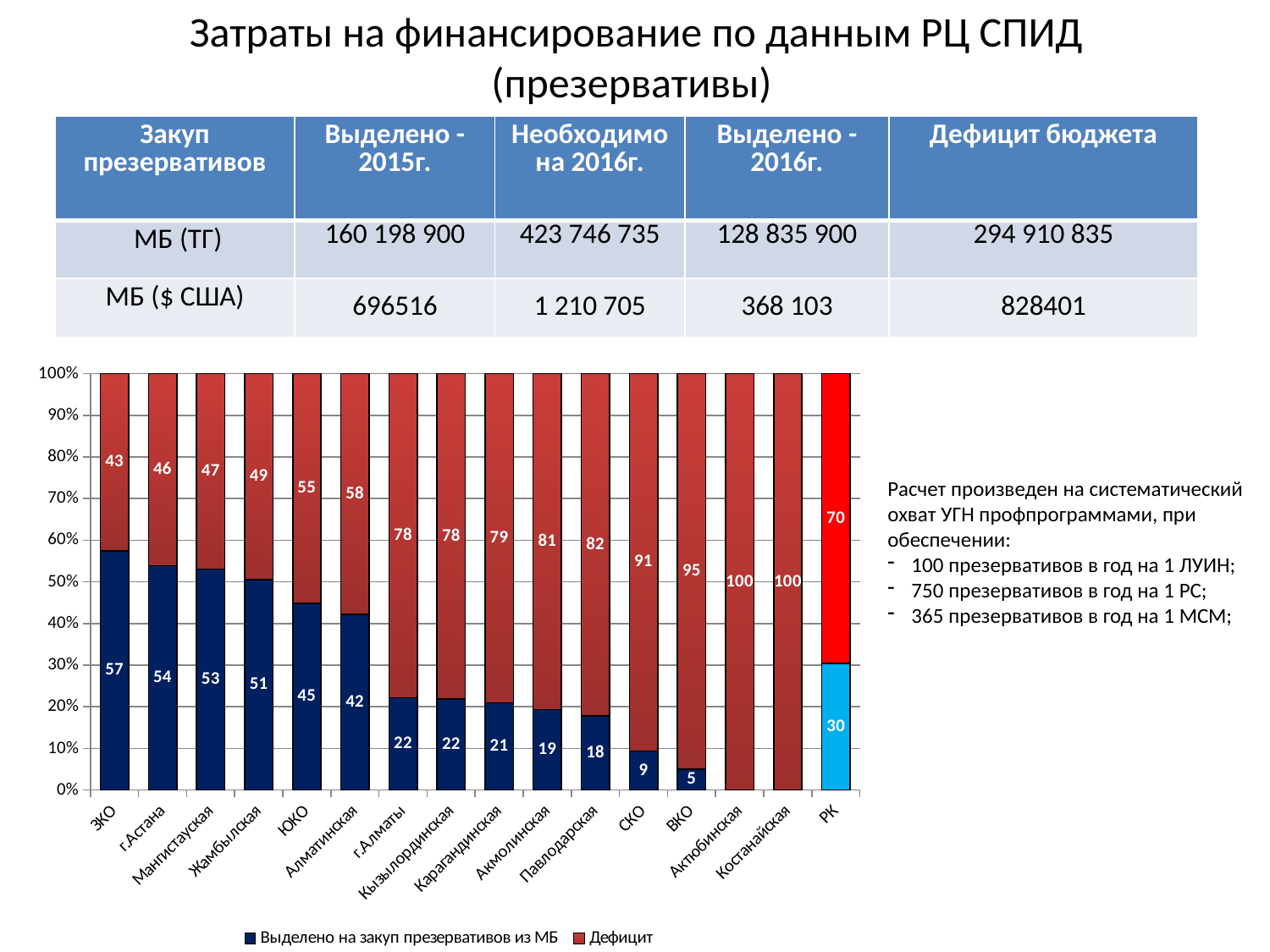

# Затраты на финансирование по данным РЦ СПИД (презервативы)
| Закуп презервативов | Выделено - 2015г. | Необходимо на 2016г. | Выделено - 2016г. | Дефицит бюджета |
| --- | --- | --- | --- | --- |
| МБ (ТГ) | 160 198 900 | 423 746 735 | 128 835 900 | 294 910 835 |
| МБ ($ США) | 696516 | 1 210 705 | 368 103 | 828401 |

### Chart

| Category | Выделено на закуп презервативов из МБ  | Дефицит |
|---|---|---|
| ЗКО | 57.4468085106383 | 42.5531914893617 |
| г.Астана | 53.86291739894552 | 46.13708260105448 |
| Мангистауская | 53.051643192488264 | 46.948356807511736 |
| Жамбылская | 50.58144460321136 | 49.41855539678864 |
| ЮКО | 44.81367851356475 | 55.18632148643525 |
| Алматинская | 42.16978949803377 | 57.83021050196623 |
| г.Алматы | 22.15139442231076 | 77.84860557768924 |
| Кызылординская | 21.875 | 78.125 |
| Карагандинская | 20.980911358756934 | 79.01908864124306 |
| Акмолинская | 19.35483870967742 | 80.64516129032258 |
| Павлодарская | 17.773131207527445 | 82.22686879247256 |
| СКО | 9.391435011269722 | 90.60856498873028 |
| ВКО | 5.0 | 95.0 |
| Актюбинская | 0.0 | 100.0 |
| Костанайская | 0.0 | 100.0 |
| РК | 30.403986496737158 | 69.59601350326284 |
Расчет произведен на систематический охват УГН профпрограммами, при обеспечении:
100 презервативов в год на 1 ЛУИН;
750 презервативов в год на 1 РС;
365 презервативов в год на 1 МСМ;